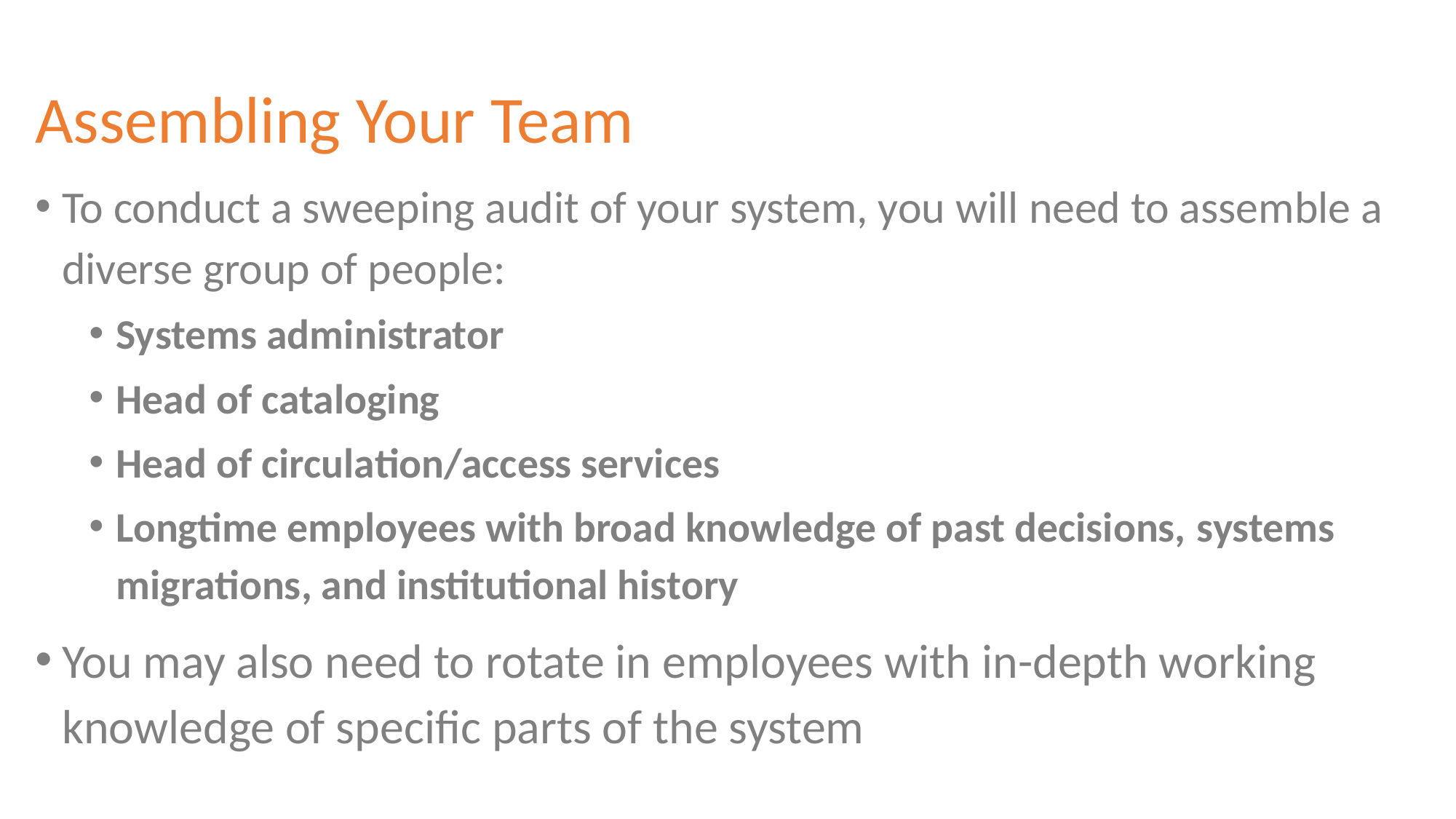

Assembling Your Team
To conduct a sweeping audit of your system, you will need to assemble a diverse group of people:
Systems administrator
Head of cataloging
Head of circulation/access services
Longtime employees with broad knowledge of past decisions, systems migrations, and institutional history
You may also need to rotate in employees with in-depth working knowledge of specific parts of the system